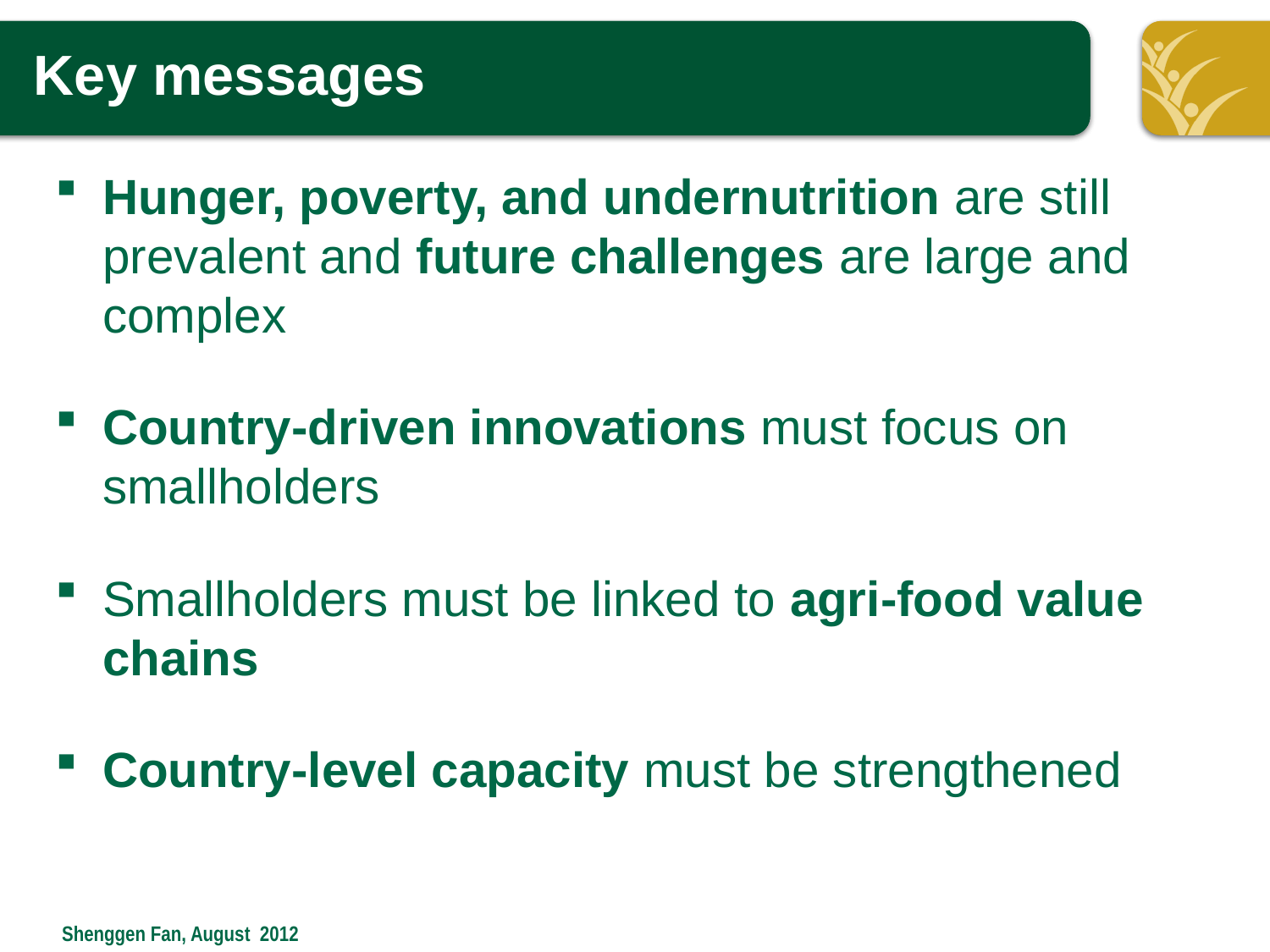

# Key messages
Hunger, poverty, and undernutrition are still prevalent and future challenges are large and complex
Country-driven innovations must focus on smallholders
Smallholders must be linked to agri-food value chains
Country-level capacity must be strengthened